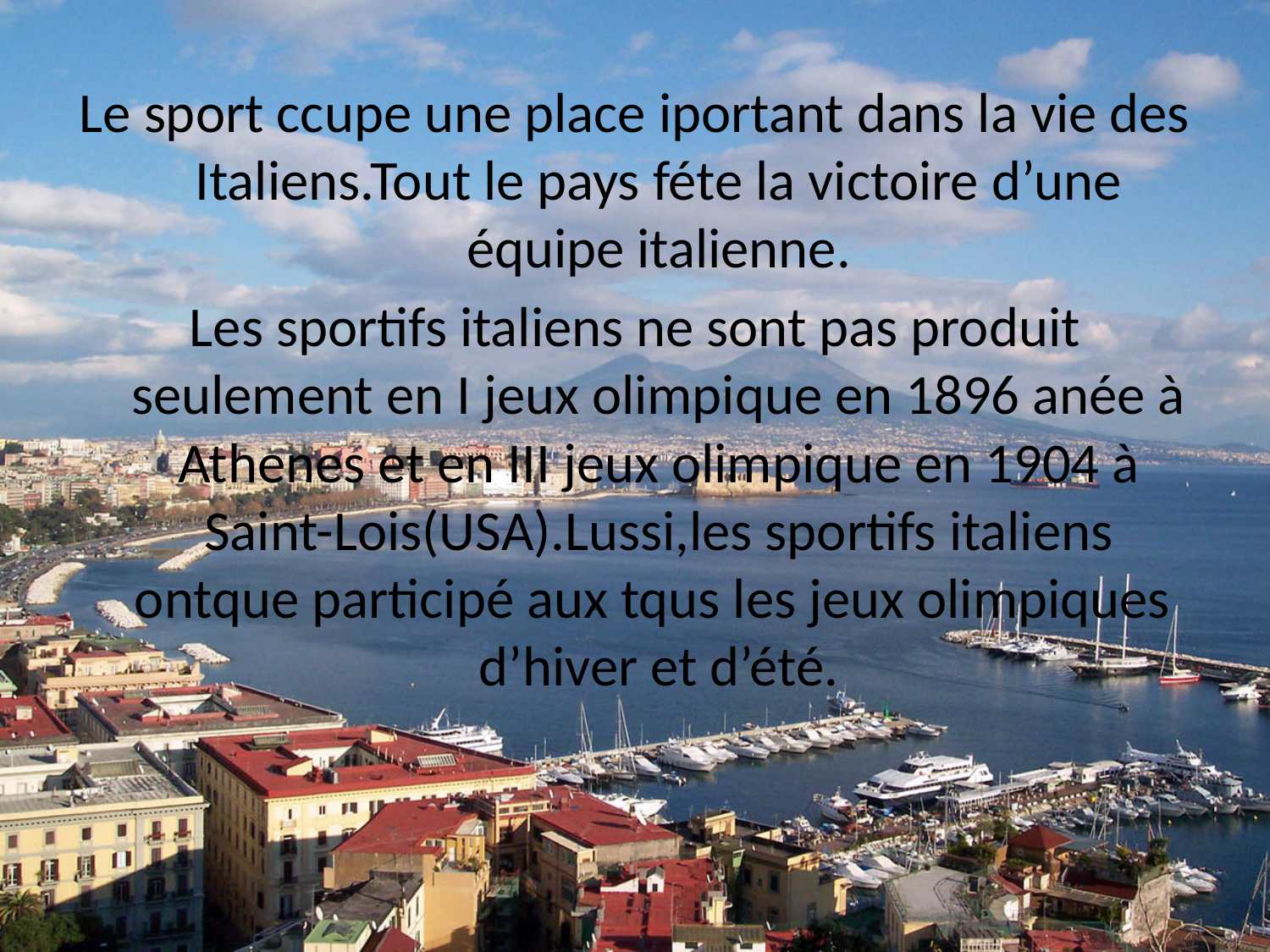

#
Le sport ccupe une place iportant dans la vie des Italiens.Tout le pays féte la victoire d’une équipe italienne.
Les sportifs italiens ne sont pas produit seulement en I jeux olimpique en 1896 anée à Athenes et en III jeux olimpique en 1904 à Saint-Lois(USA).Lussi,les sportifs italiens ontque participé aux tqus les jeux olimpiques  d’hiver et d’été.